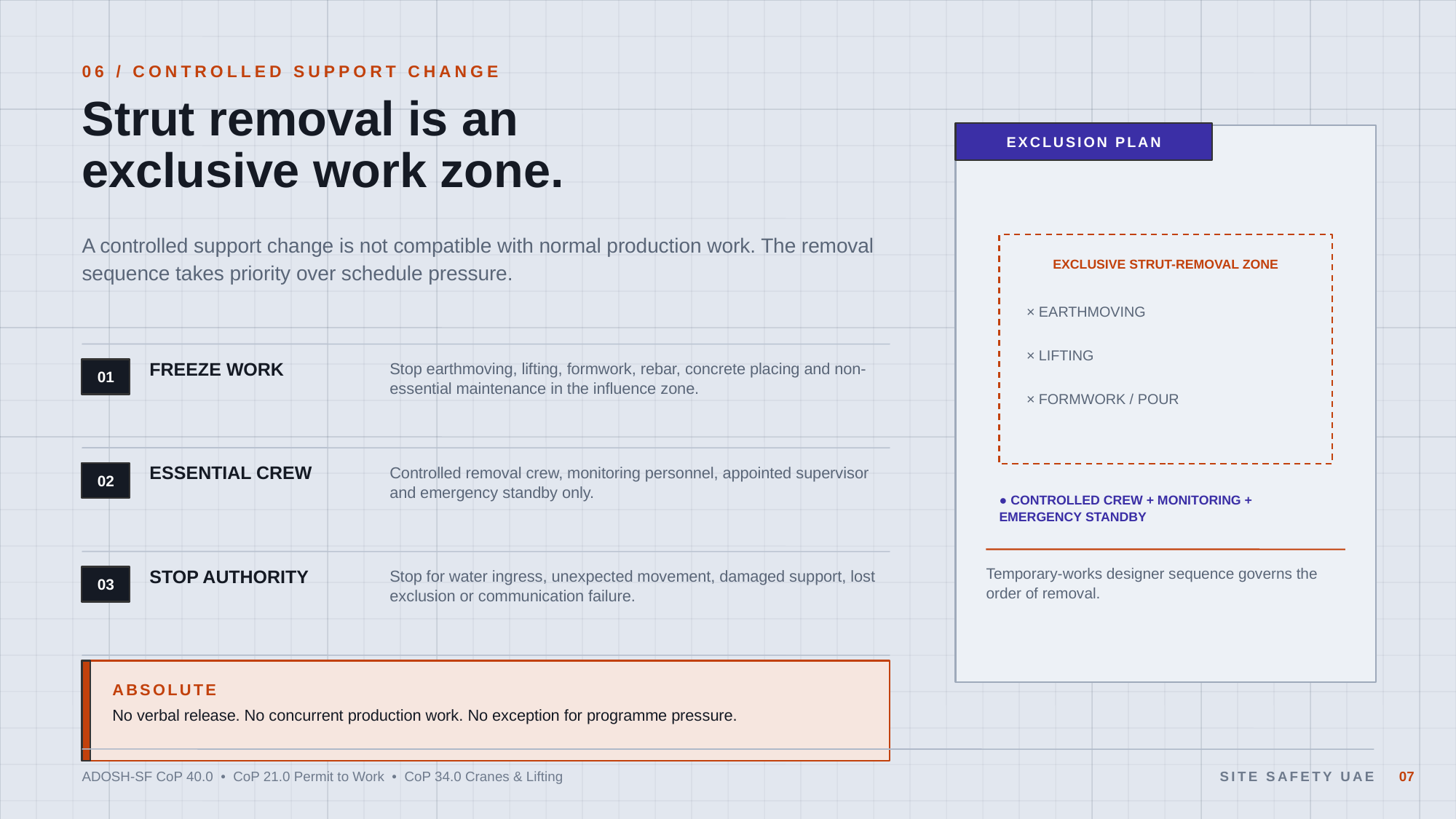

06 / CONTROLLED SUPPORT CHANGE

Strut removal is an
exclusive work zone.

EXCLUSION PLAN

A controlled support change is not compatible with normal production work. The removal sequence takes priority over schedule pressure.

EXCLUSIVE STRUT-REMOVAL ZONE

× EARTHMOVING

× LIFTING

FREEZE WORK
Stop earthmoving, lifting, formwork, rebar, concrete placing and non-essential maintenance in the influence zone.

01

× FORMWORK / POUR

ESSENTIAL CREW
Controlled removal crew, monitoring personnel, appointed supervisor and emergency standby only.

02

● CONTROLLED CREW + MONITORING + EMERGENCY STANDBY

Temporary-works designer sequence governs the order of removal.
STOP AUTHORITY
Stop for water ingress, unexpected movement, damaged support, lost exclusion or communication failure.

03

ABSOLUTE

No verbal release. No concurrent production work. No exception for programme pressure.

ADOSH-SF CoP 40.0  •  CoP 21.0 Permit to Work  •  CoP 34.0 Cranes & Lifting
SITE SAFETY UAE
07